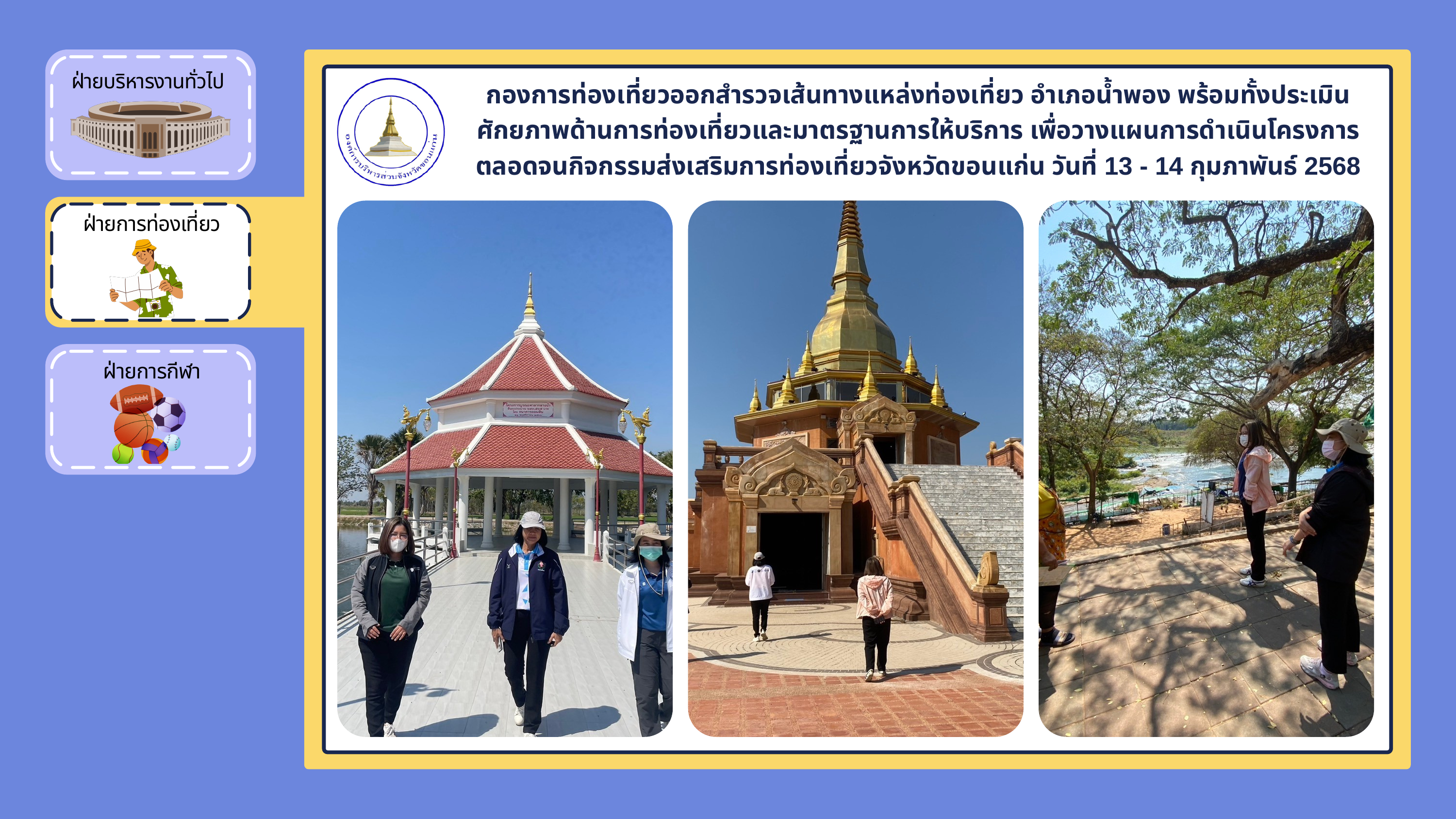

ฝ่ายบริหารงานทั่วไป

กองการท่องเที่ยวออกสำรวจเส้นทางแหล่งท่องเที่ยว อำเภอน้ำพอง พร้อมทั้งประเมินศักยภาพด้านการท่องเที่ยวและมาตรฐานการให้บริการ เพื่อวางแผนการดำเนินโครงการตลอดจนกิจกรรมส่งเสริมการท่องเที่ยวจังหวัดขอนแก่น วันที่ 13 - 14 กุมภาพันธ์ 2568

ฝ่ายการท่องเที่ยว

ฝ่ายการกีฬา